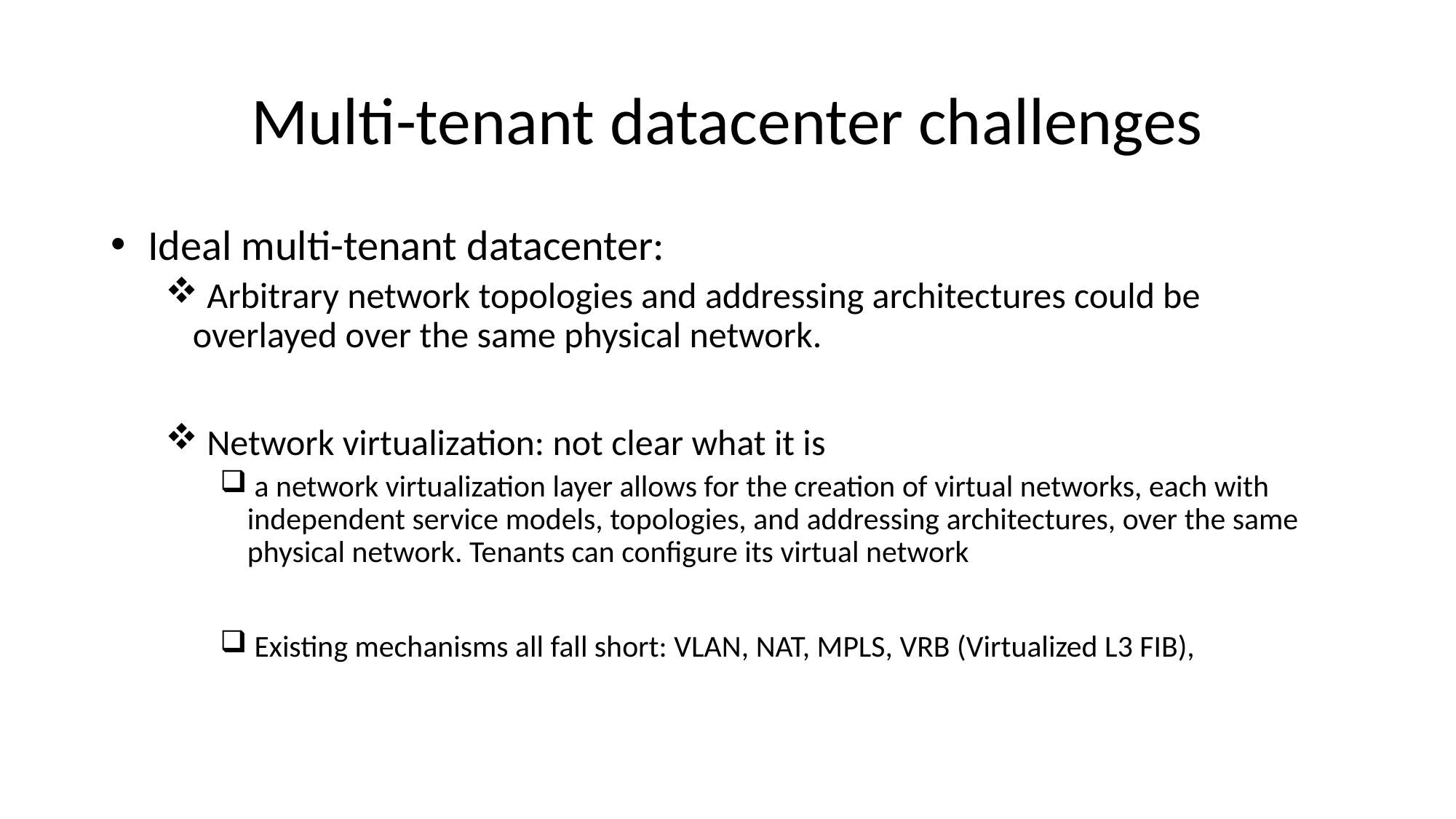

# Multi-tenant datacenter challenges
 Ideal multi-tenant datacenter:
 Arbitrary network topologies and addressing architectures could be overlayed over the same physical network.

 Network virtualization: not clear what it is
 a network virtualization layer allows for the creation of virtual networks, each with independent service models, topologies, and addressing architectures, over the same physical network. Tenants can configure its virtual network

 Existing mechanisms all fall short: VLAN, NAT, MPLS, VRB (Virtualized L3 FIB),